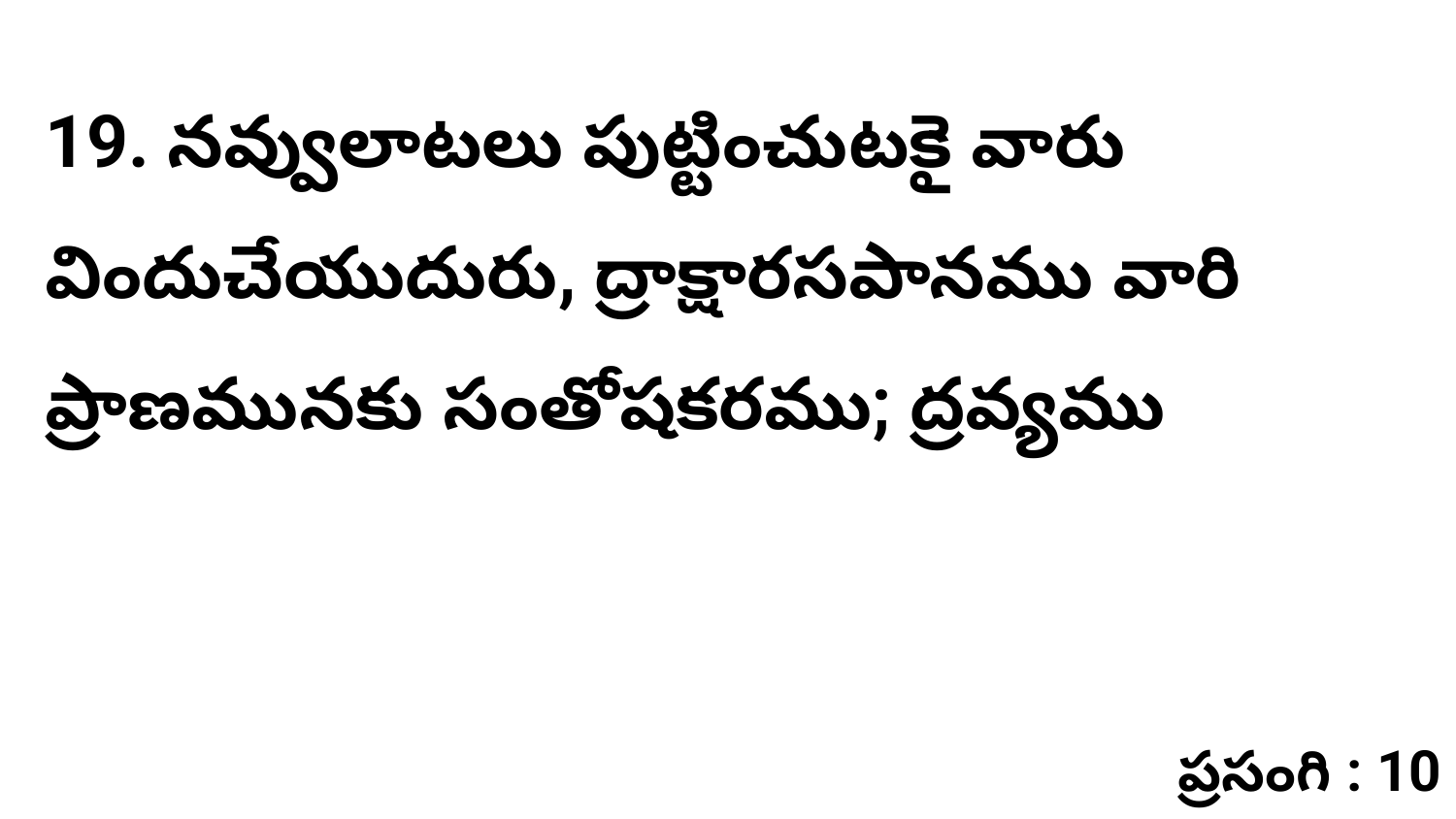

19. నవ్వులాటలు పుట్టించుటకై వారు విందుచేయుదురు, ద్రాక్షారసపానము వారి ప్రాణమునకు సంతోషకరము; ద్రవ్యము
ప్రసంగి : 10